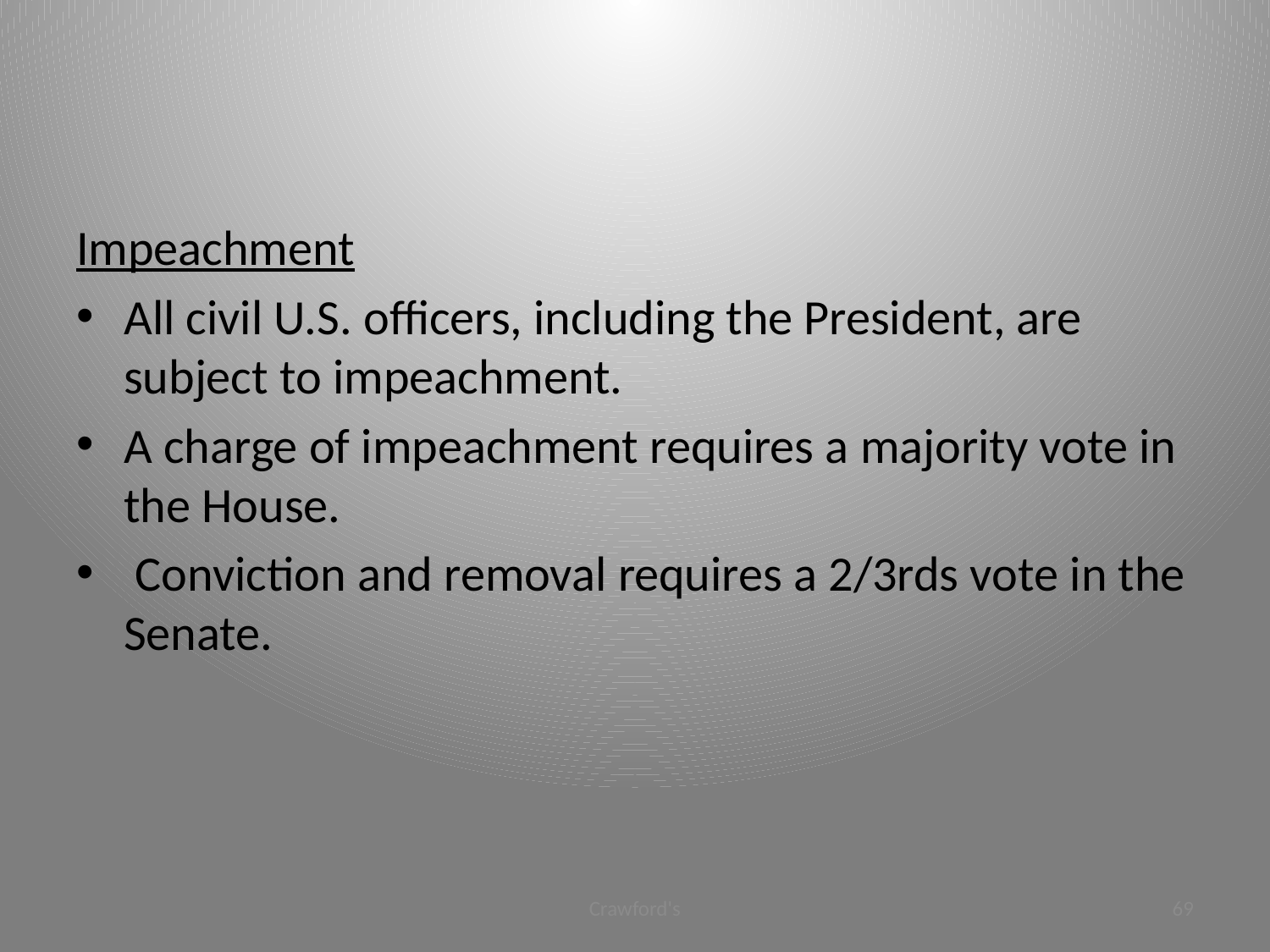

#
Impeachment
All civil U.S. officers, including the President, are subject to impeachment.
A charge of impeachment requires a majority vote in the House.
 Conviction and removal requires a 2/3rds vote in the Senate.

Crawford's
69